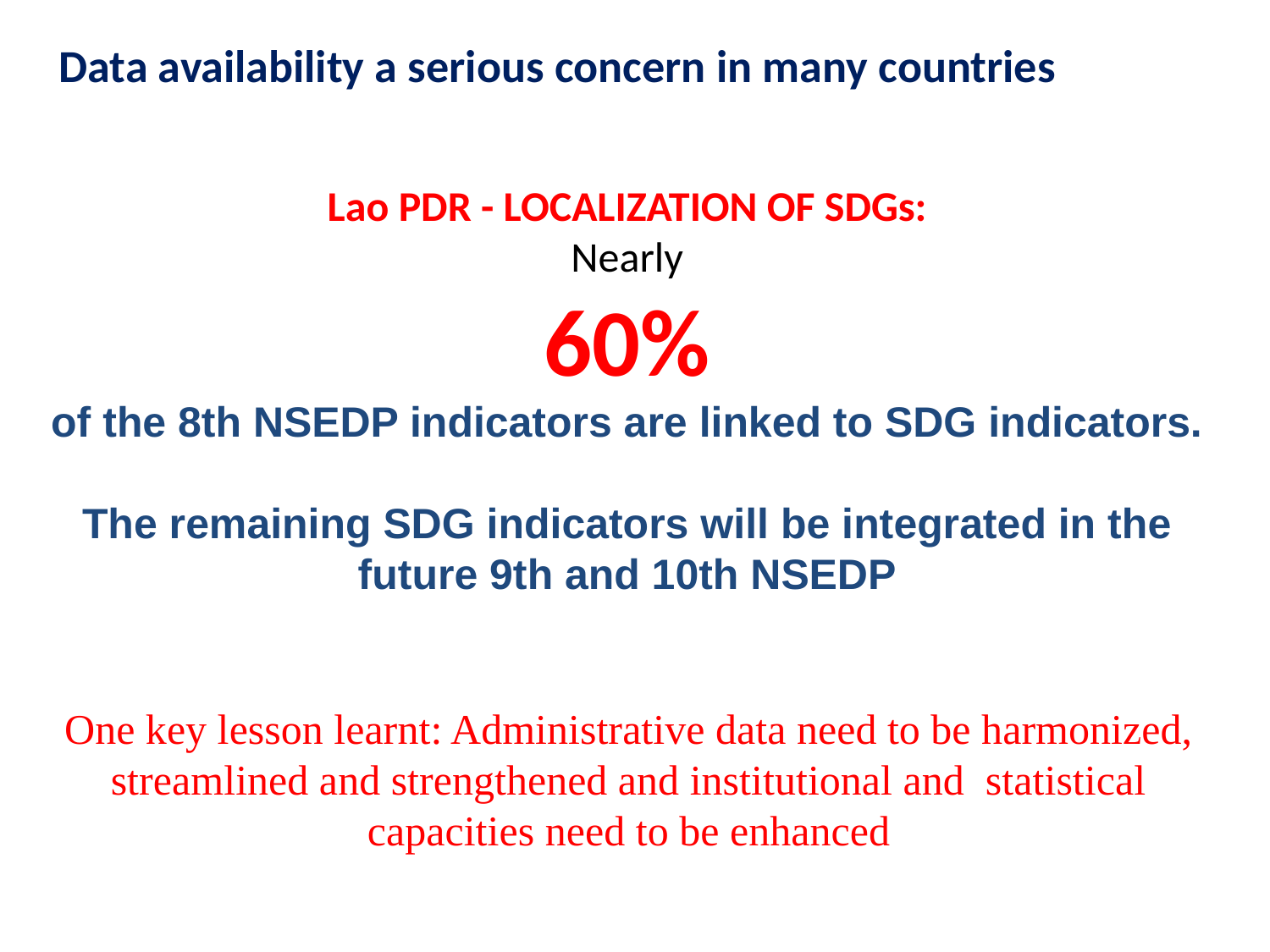

Data availability a serious concern in many countries

One key lesson learnt: Administrative data need to be harmonized, streamlined and strengthened and institutional and  statistical capacities need to be enhanced

Lao PDR - LOCALIZATION OF SDGs:
Nearly
60%
of the 8th NSEDP indicators are linked to SDG indicators.

The remaining SDG indicators will be integrated in the future 9th and 10th NSEDP